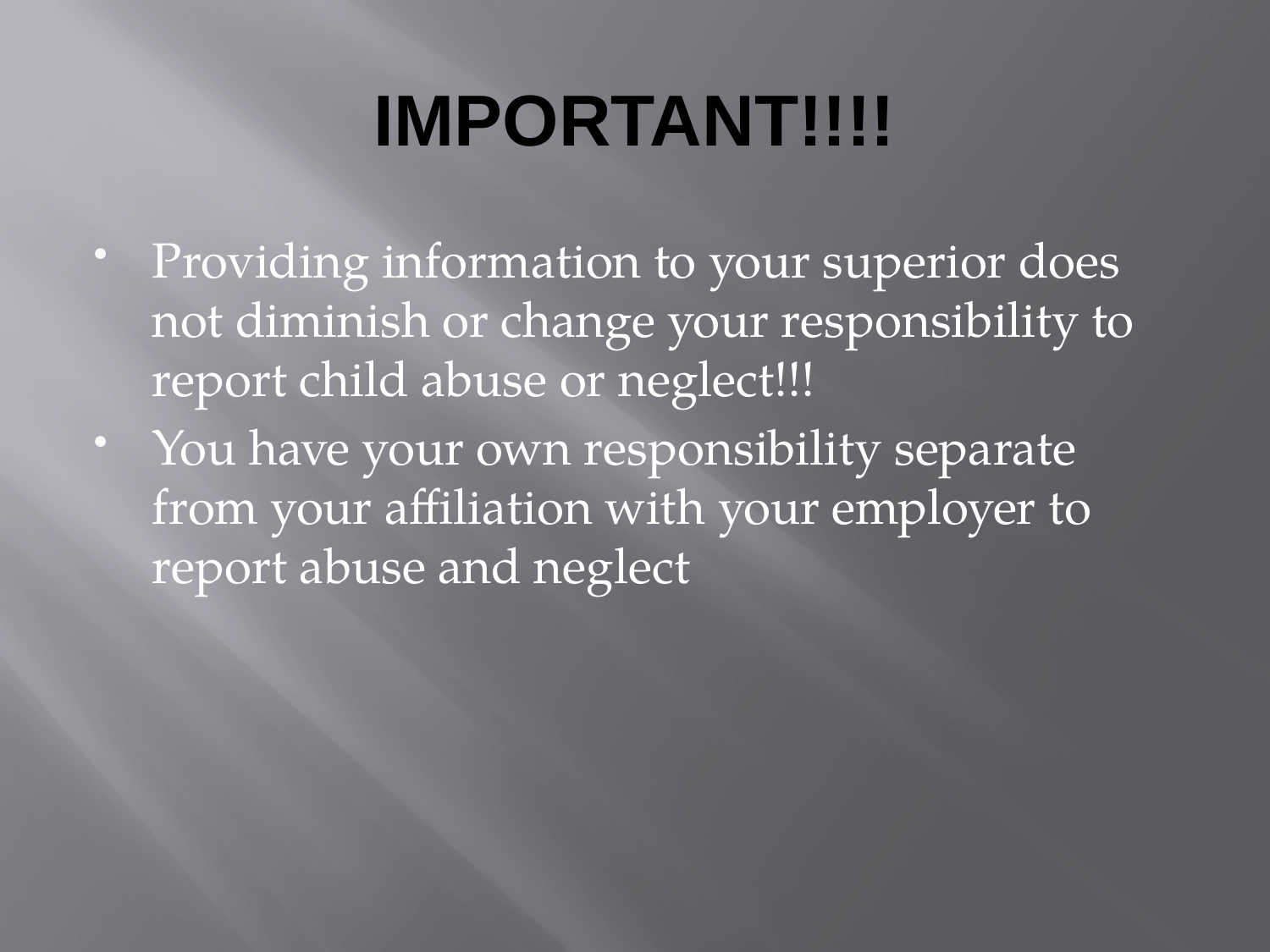

# IMPORTANT!!!!
Providing information to your superior does not diminish or change your responsibility to report child abuse or neglect!!!
You have your own responsibility separate from your affiliation with your employer to report abuse and neglect